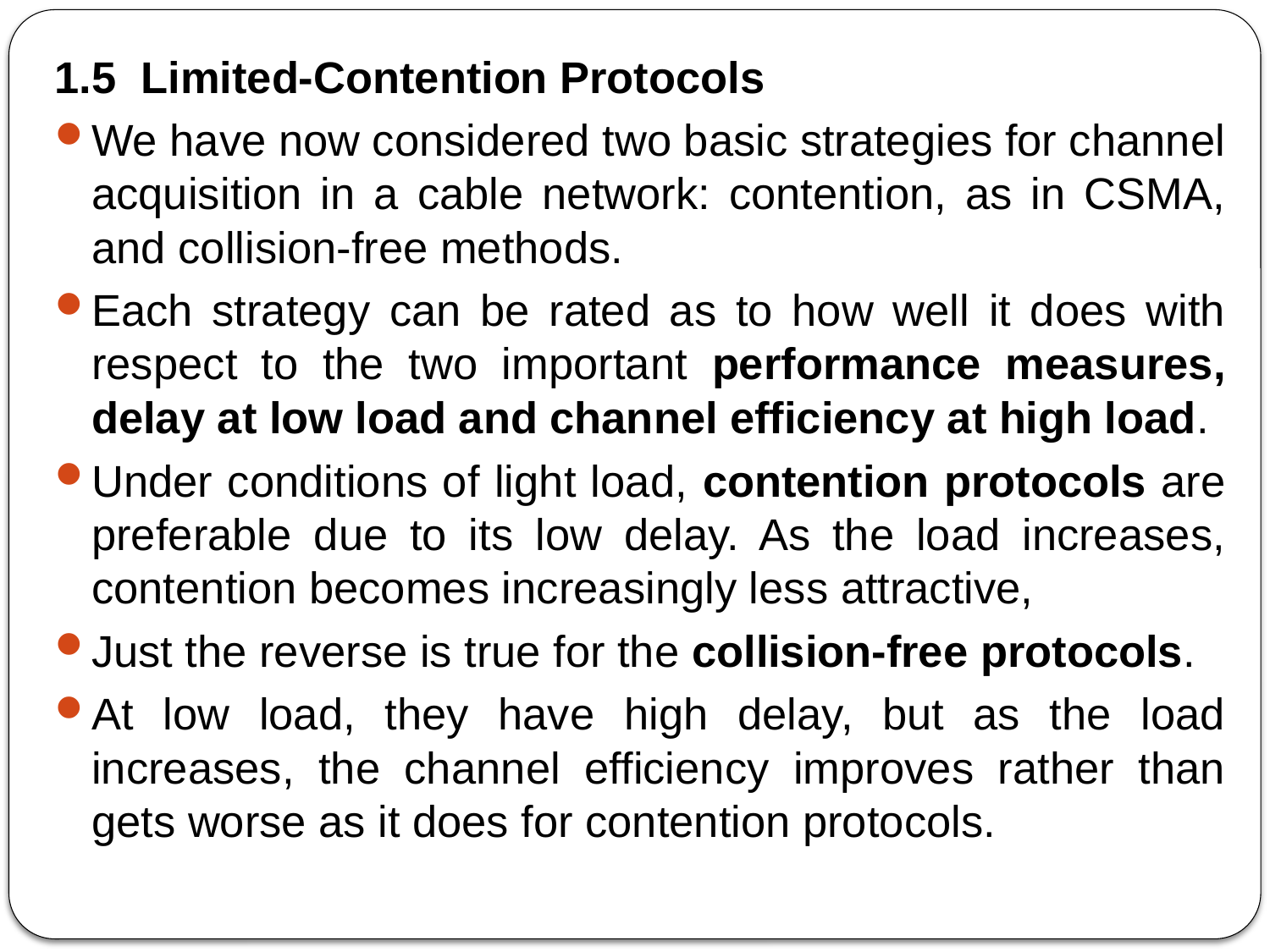

1.5  Limited-Contention Protocols
We have now considered two basic strategies for channel acquisition in a cable network: contention, as in CSMA, and collision-free methods.
Each strategy can be rated as to how well it does with respect to the two important performance measures, delay at low load and channel efficiency at high load.
Under conditions of light load, contention protocols are preferable due to its low delay. As the load increases, contention becomes increasingly less attractive,
Just the reverse is true for the collision-free protocols.
At low load, they have high delay, but as the load increases, the channel efficiency improves rather than gets worse as it does for contention protocols.